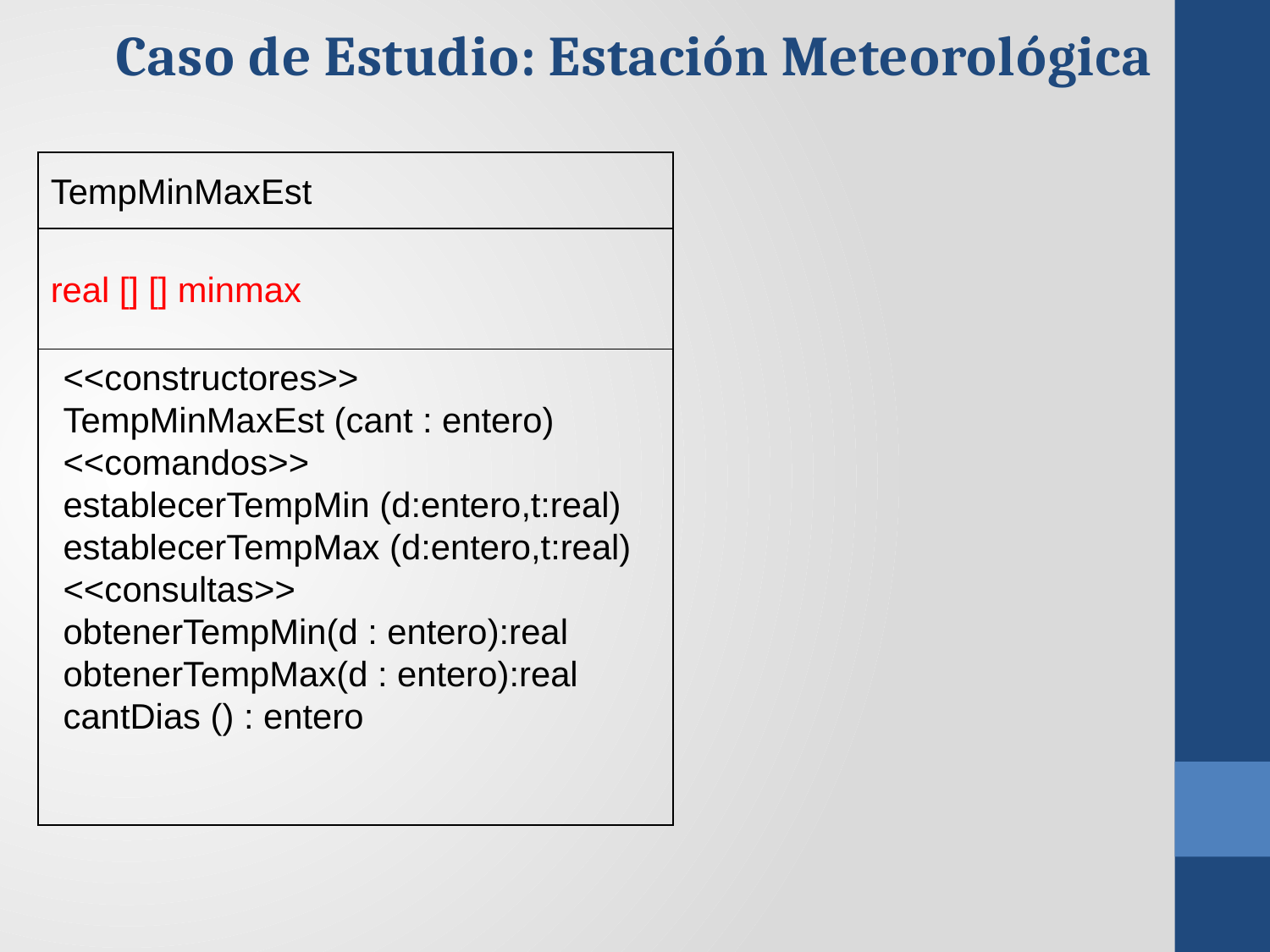

Caso de Estudio: Estación Meteorológica
TempMinMaxEst
real [] [] minmax

<<constructores>>
TempMinMaxEst (cant : entero)
<<comandos>>
establecerTempMin (d:entero,t:real)
establecerTempMax (d:entero,t:real)
<<consultas>>
obtenerTempMin(d : entero):real
obtenerTempMax(d : entero):real
cantDias () : entero